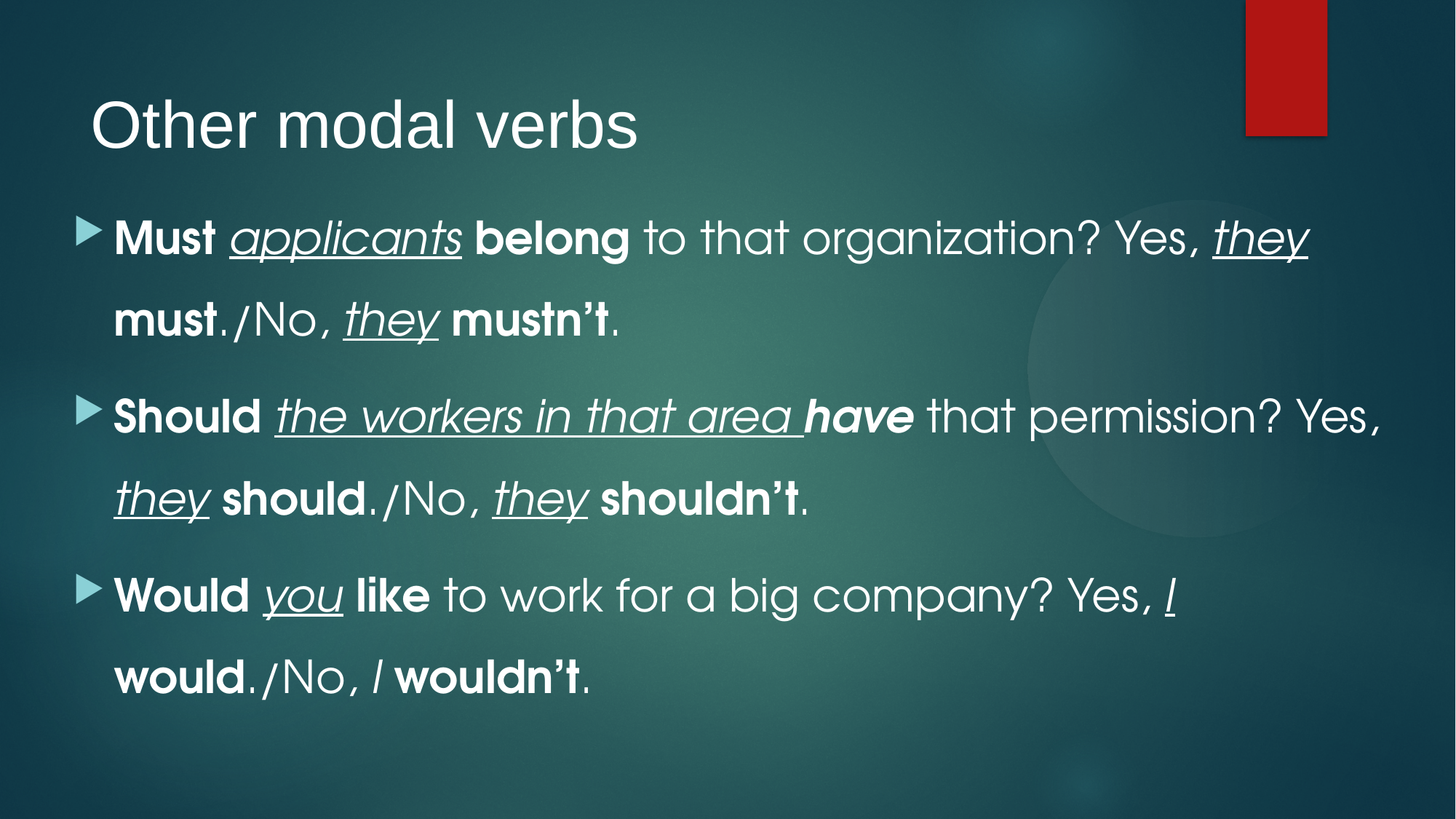

# Other modal verbs
Must applicants belong to that organization? Yes, they must./No, they mustn’t.
Should the workers in that area have that permission? Yes, they should./No, they shouldn’t.
Would you like to work for a big company? Yes, I would./No, I wouldn’t.